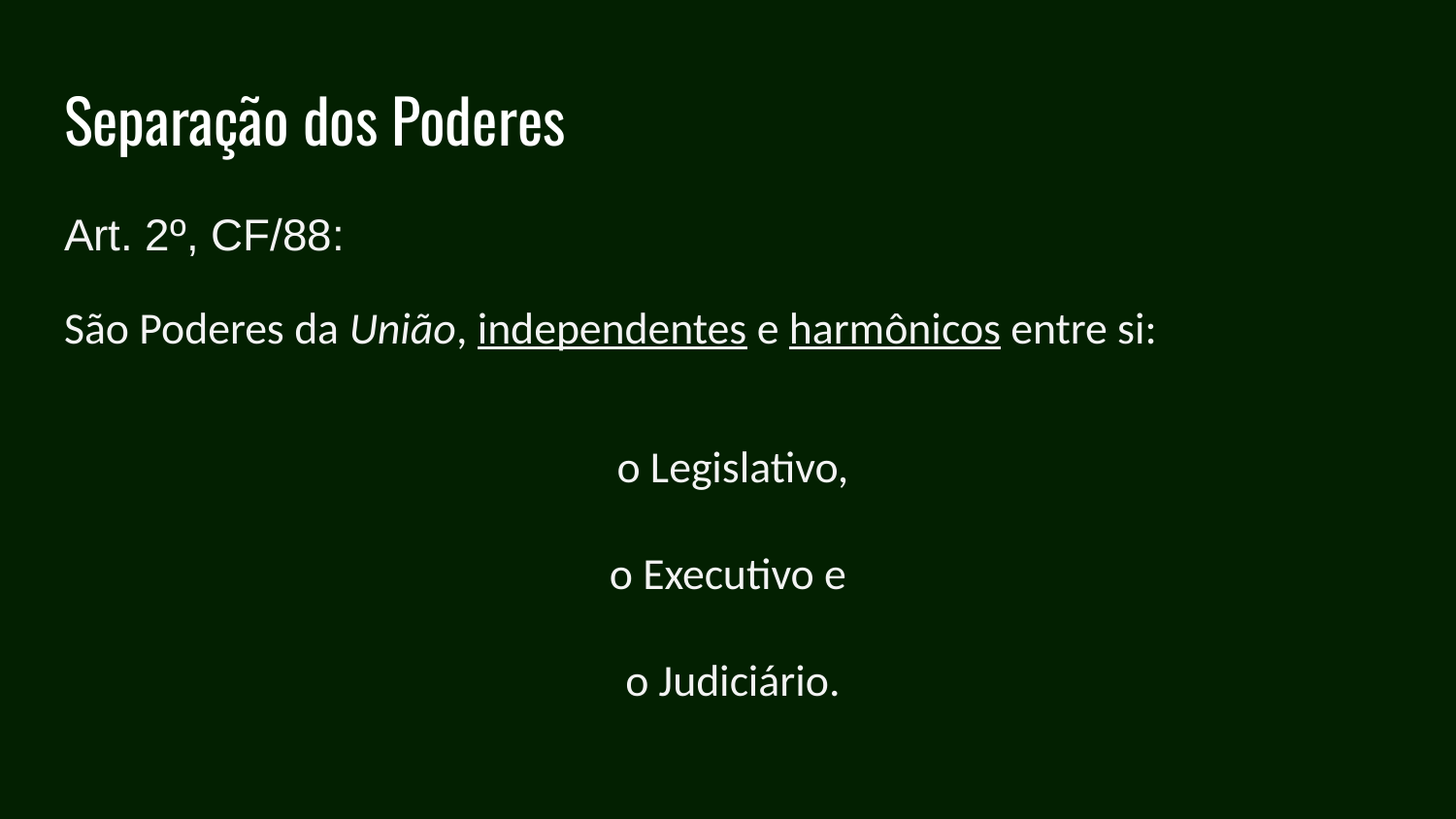

# Separação dos Poderes

Art. 2º, CF/88:
São Poderes da União, independentes e harmônicos entre si:

 o Legislativo,

o Executivo e

 o Judiciário.